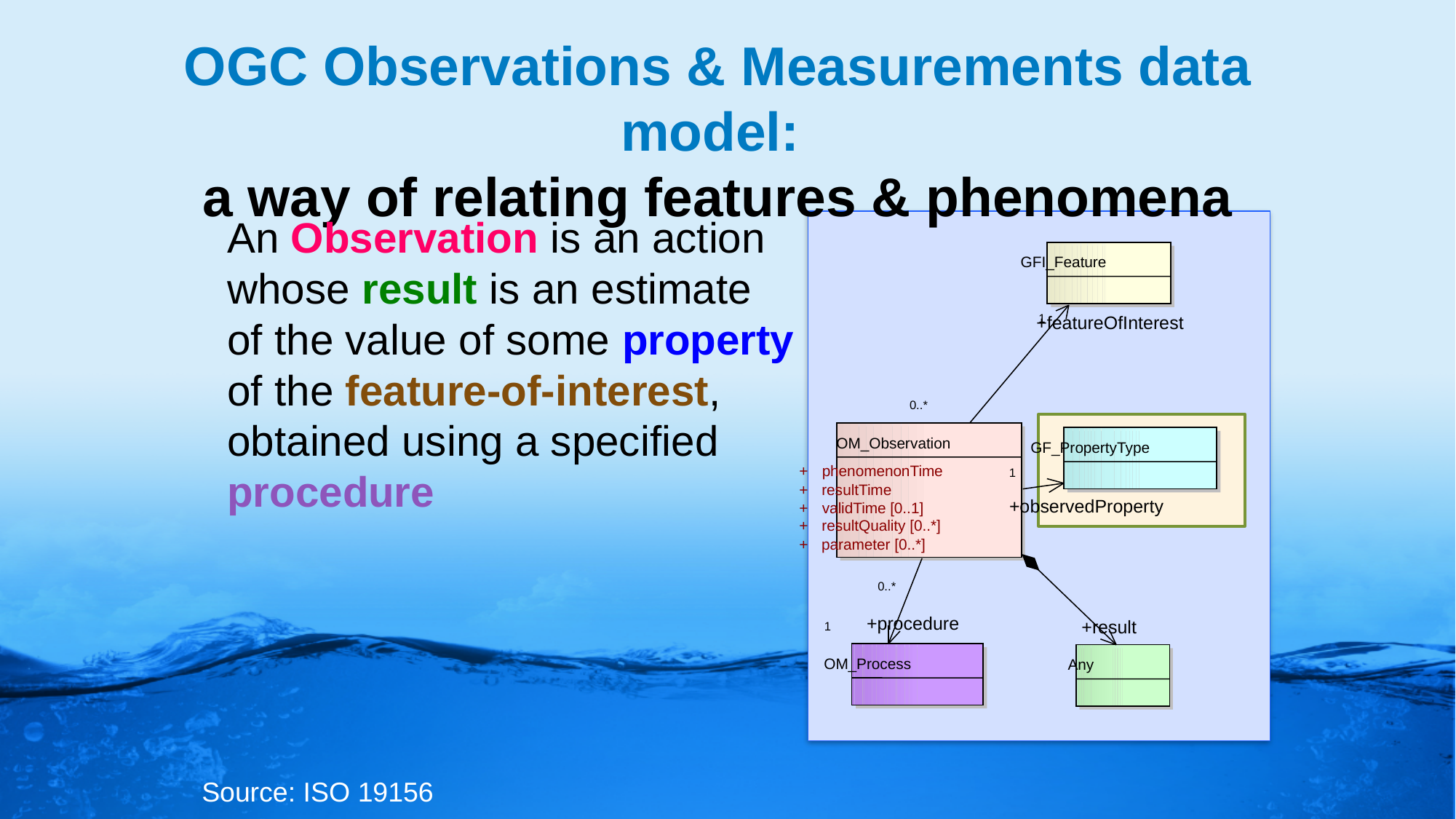

# OGC Observations & Measurements data model: a way of relating features & phenomena
An Observation is an action
whose result is an estimate
of the value of some property
of the feature-of-interest,
obtained using a specified
procedure

GFI_Feature

1
+featureOfInterest

0..*

OM_Observation

+
phenomenonTime
+
resultTime
+
validTime [0..1]
+
resultQuality [0..*]
+
parameter [0..*]

GF_PropertyType

1

+observedProperty

0..*
+procedure
+result
1

OM_Process

Any

Source: ISO 19156